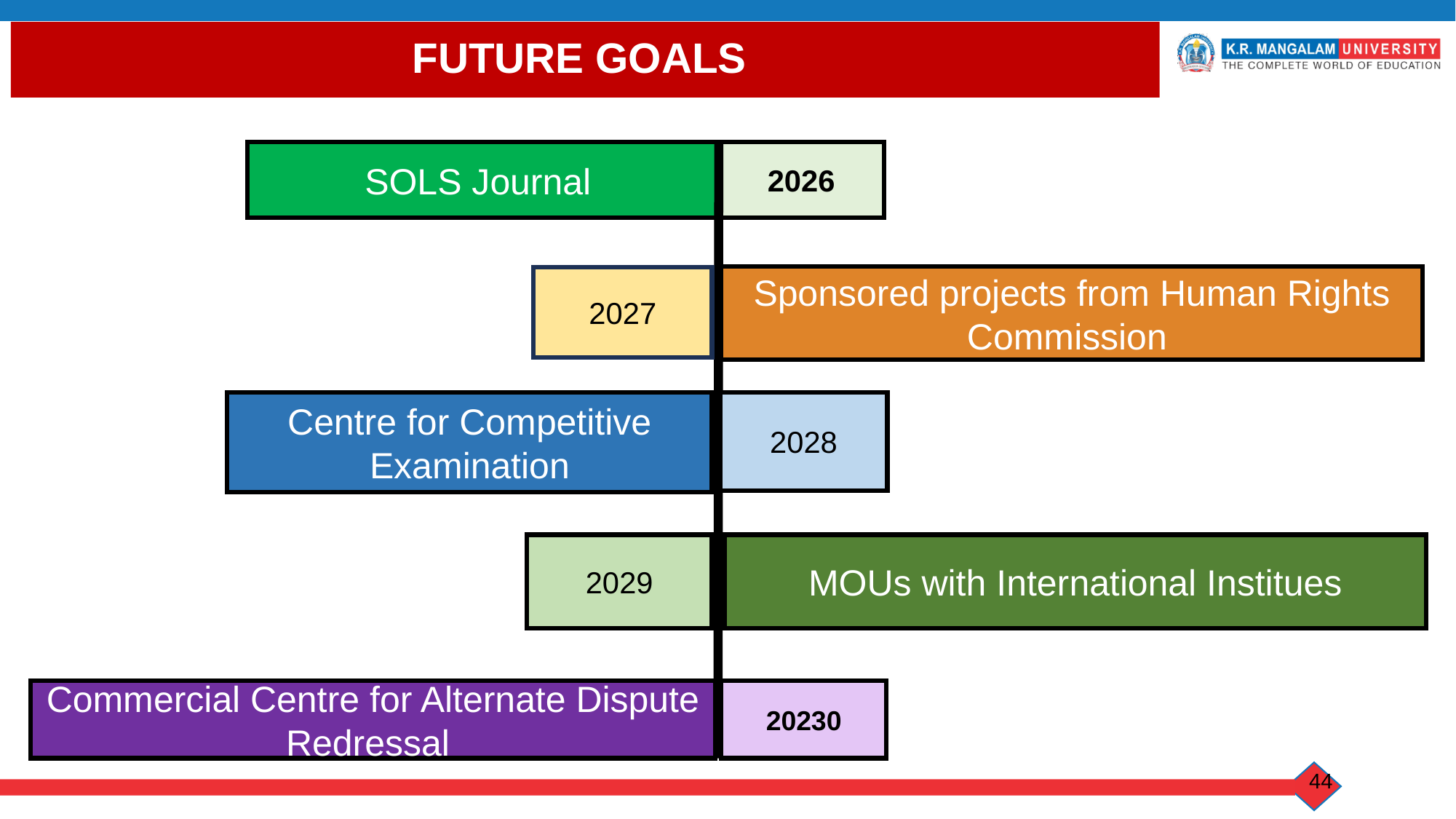

FUTURE GOALS
SOLS Journal
2026
Sponsored projects from Human Rights Commission
2027
Centre for Competitive Examination
2028
2029
MOUs with International Institues
Commercial Centre for Alternate Dispute Redressal
20230
44